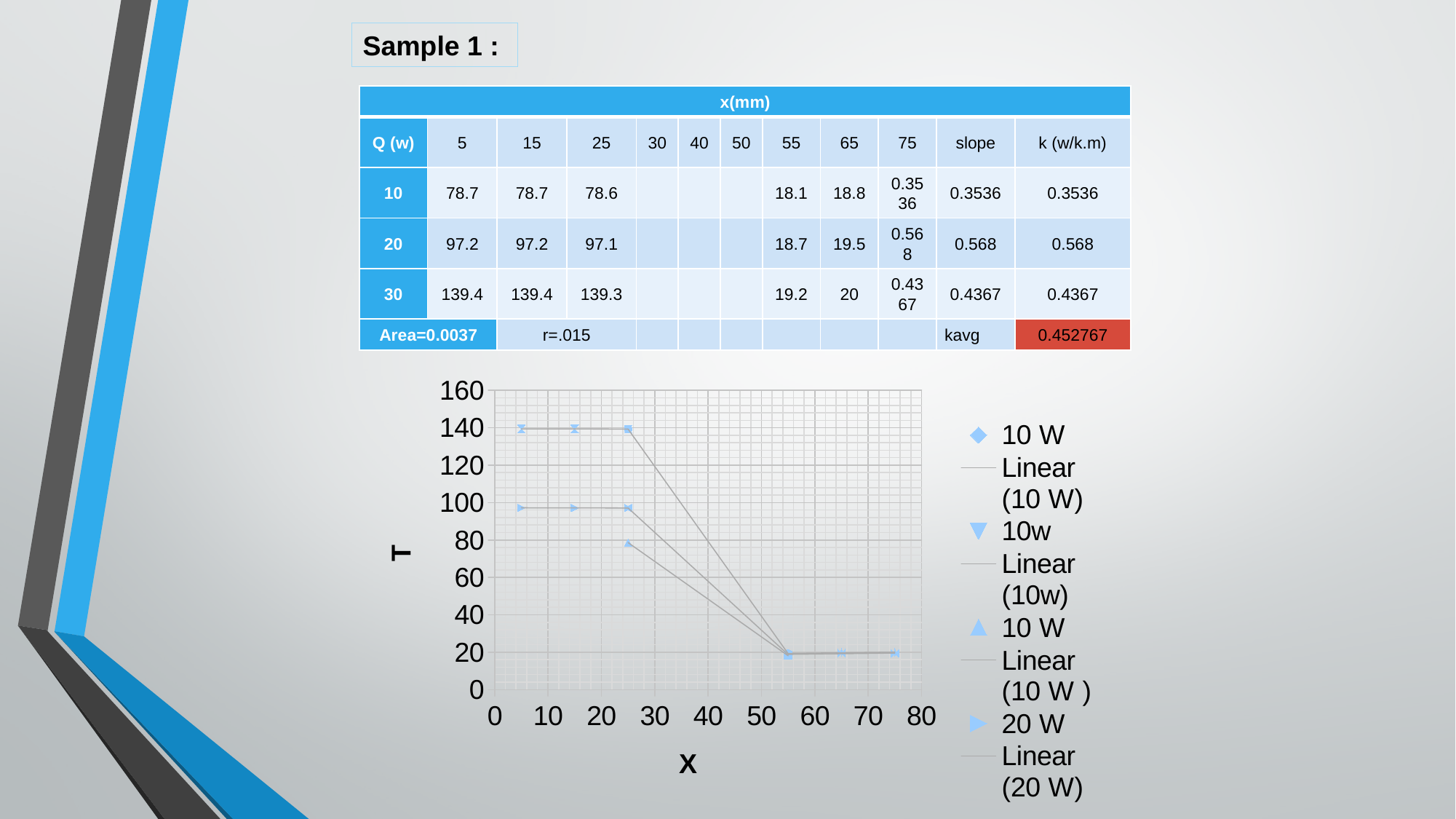

Sample 1 :
| x(mm) |  |  |  |  |  |  |  |  |  |  |  |
| --- | --- | --- | --- | --- | --- | --- | --- | --- | --- | --- | --- |
| Q (w) | 5 | 15 | 25 | 30 | 40 | 50 | 55 | 65 | 75 | slope | k (w/k.m) |
| 10 | 78.7 | 78.7 | 78.6 |  |  |  | 18.1 | 18.8 | 0.3536 | 0.3536 | 0.3536 |
| 20 | 97.2 | 97.2 | 97.1 |  |  |  | 18.7 | 19.5 | 0.568 | 0.568 | 0.568 |
| 30 | 139.4 | 139.4 | 139.3 |  |  |  | 19.2 | 20 | 0.4367 | 0.4367 | 0.4367 |
| Area=0.0037 |  | r=.015 |  |  |  |  |  |  |  | kavg | 0.452767 |

### Chart

| Category |  |  |  |  |  |  |  |  |  |
|---|---|---|---|---|---|---|---|---|---|